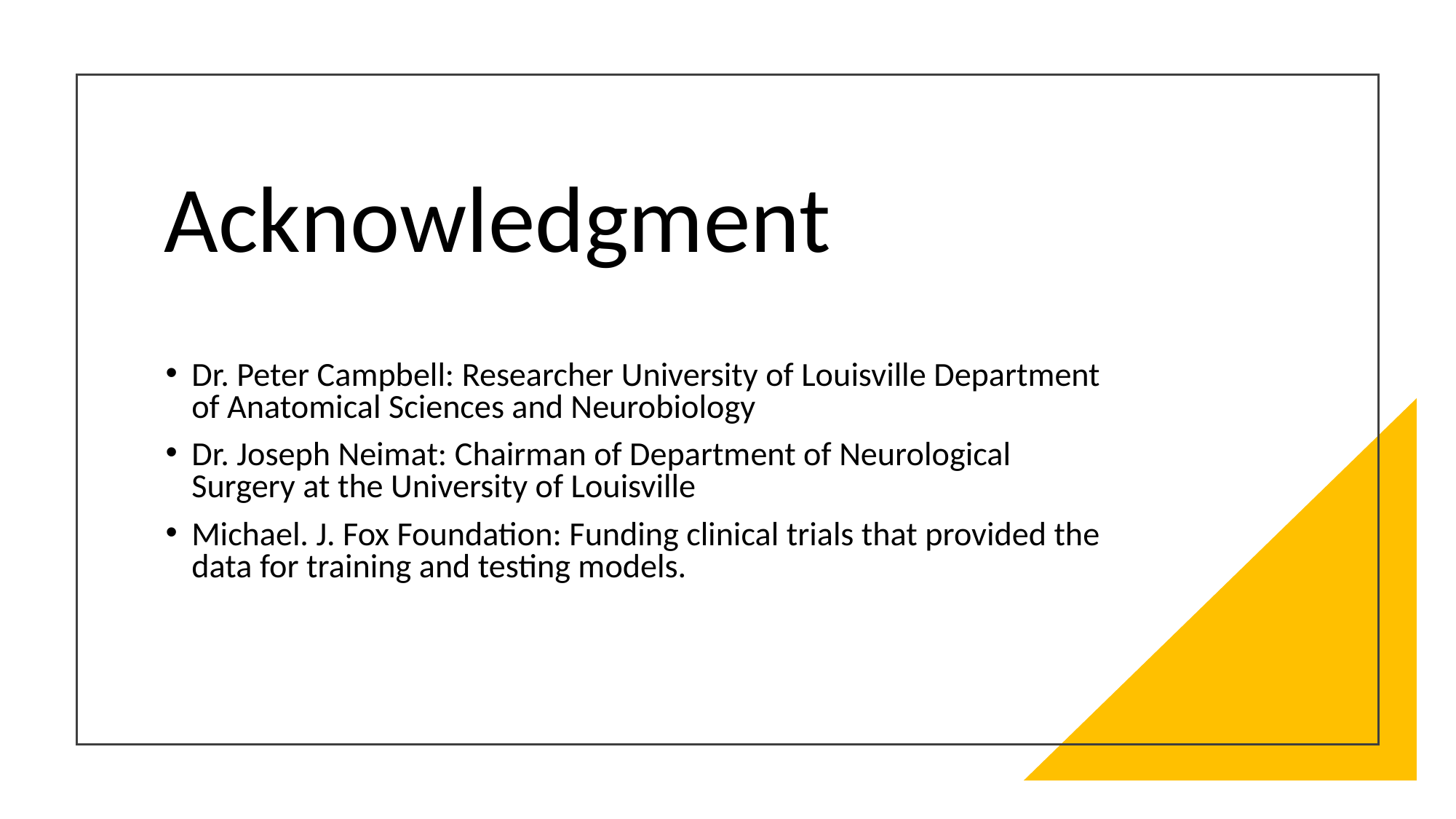

# Acknowledgment
Dr. Peter Campbell: Researcher University of Louisville Department of Anatomical Sciences and Neurobiology
Dr. Joseph Neimat: Chairman of Department of Neurological Surgery at the University of Louisville
Michael. J. Fox Foundation: Funding clinical trials that provided the data for training and testing models.